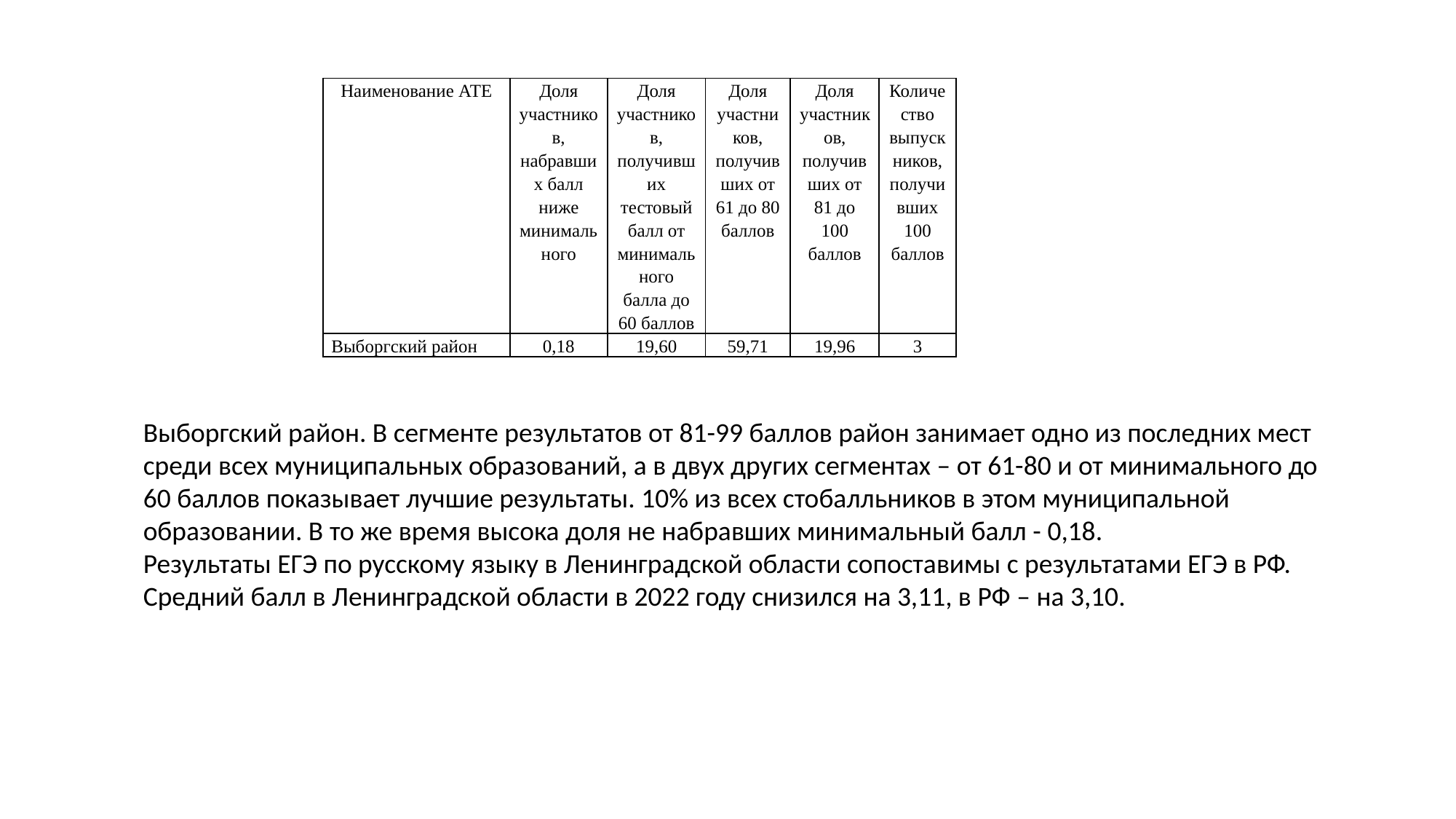

| Наименование АТЕ | Доля участников, набравших балл ниже минимального | Доля участников, получивших тестовый балл от минимального балла до 60 баллов | Доля участников, получивших от 61 до 80 баллов | Доля участников, получивших от 81 до 100 баллов | Количество выпускников, получивших 100 баллов |
| --- | --- | --- | --- | --- | --- |
| Выборгский район | 0,18 | 19,60 | 59,71 | 19,96 | 3 |
Выборгский район. В сегменте результатов от 81-99 баллов район занимает одно из последних мест среди всех муниципальных образований, а в двух других сегментах – от 61-80 и от минимального до 60 баллов показывает лучшие результаты. 10% из всех стобалльников в этом муниципальной образовании. В то же время высока доля не набравших минимальный балл - 0,18.
Результаты ЕГЭ по русскому языку в Ленинградской области сопоставимы с результатами ЕГЭ в РФ. Средний балл в Ленинградской области в 2022 году снизился на 3,11, в РФ – на 3,10.